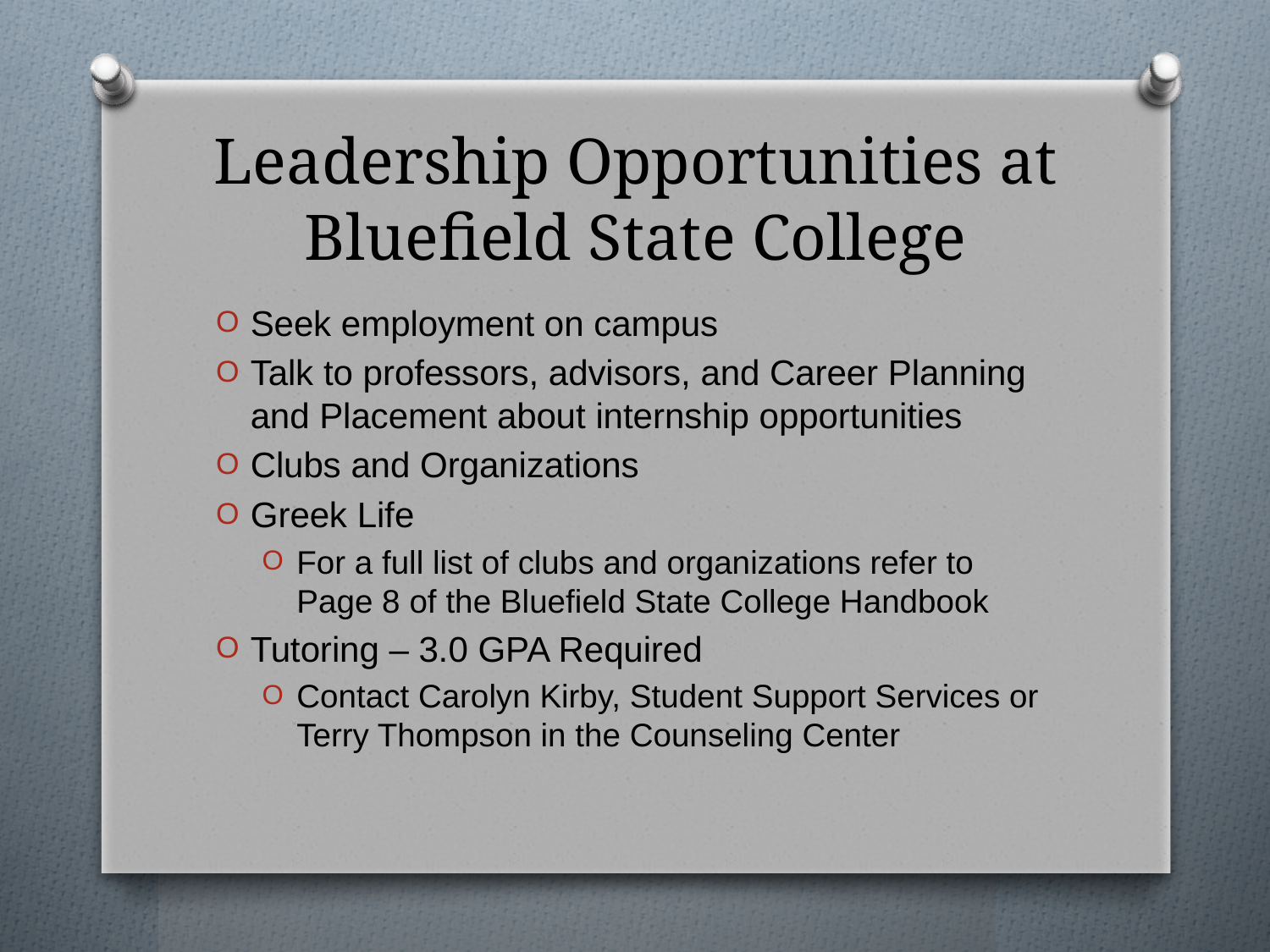

# Leadership Opportunities at Bluefield State College
Seek employment on campus
Talk to professors, advisors, and Career Planning and Placement about internship opportunities
Clubs and Organizations
Greek Life
For a full list of clubs and organizations refer to Page 8 of the Bluefield State College Handbook
Tutoring – 3.0 GPA Required
Contact Carolyn Kirby, Student Support Services or Terry Thompson in the Counseling Center